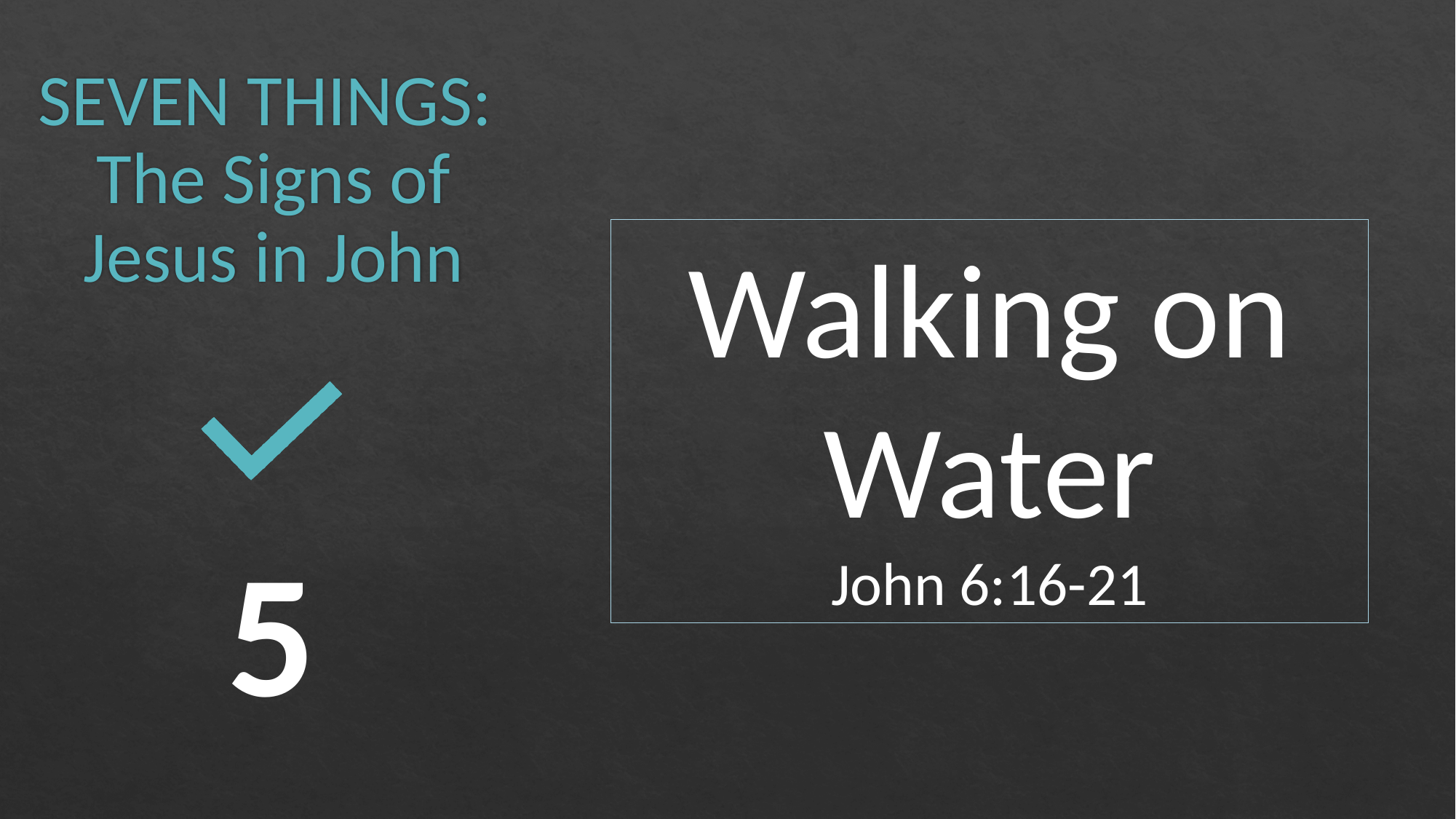

# SEVEN THINGS: The Signs of Jesus in John
Walking on Water
John 6:16-21
5